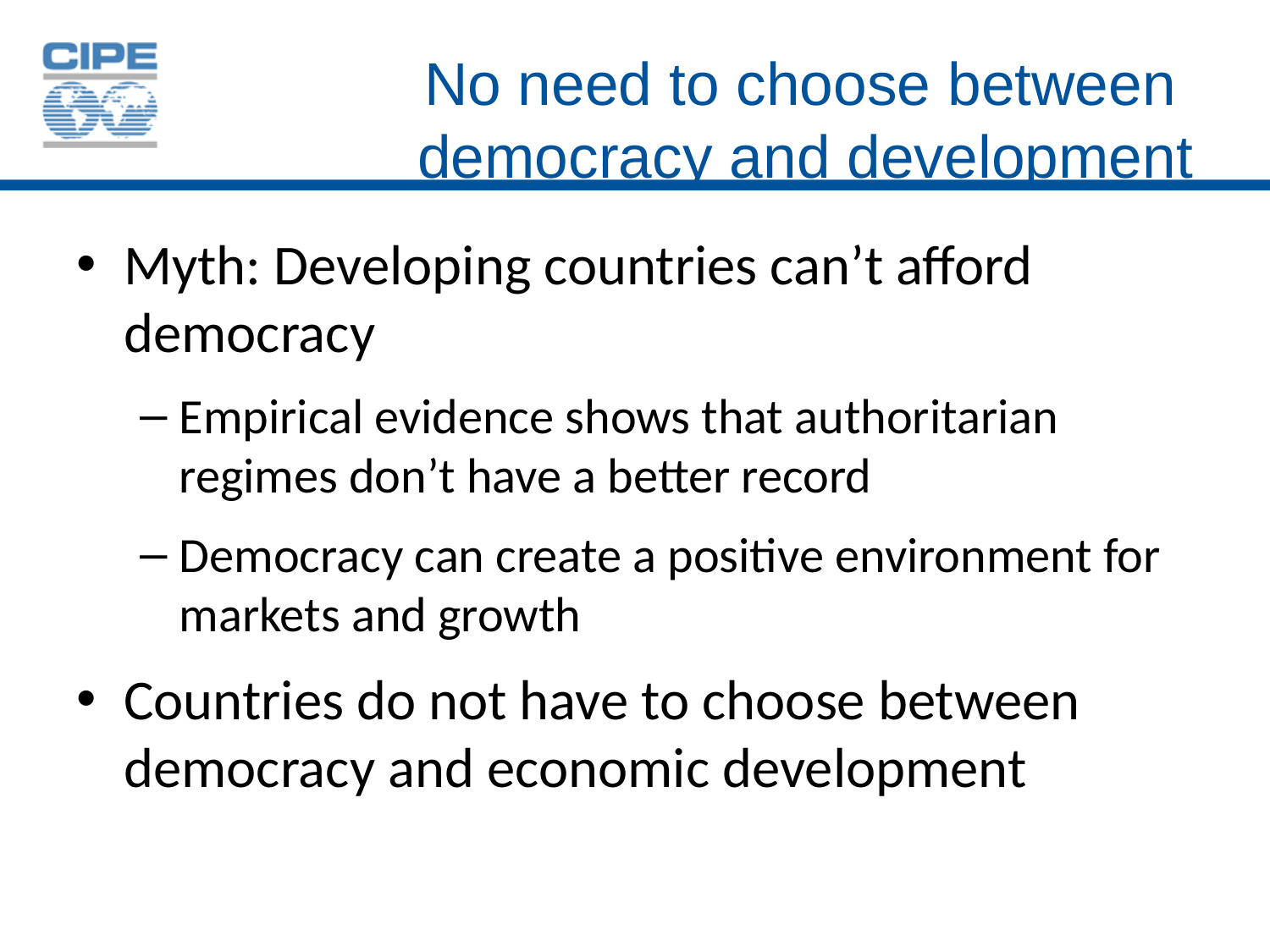

# No need to choose between democracy and development
Myth: Developing countries can’t afford democracy
Empirical evidence shows that authoritarian regimes don’t have a better record
Democracy can create a positive environment for markets and growth
Countries do not have to choose between democracy and economic development